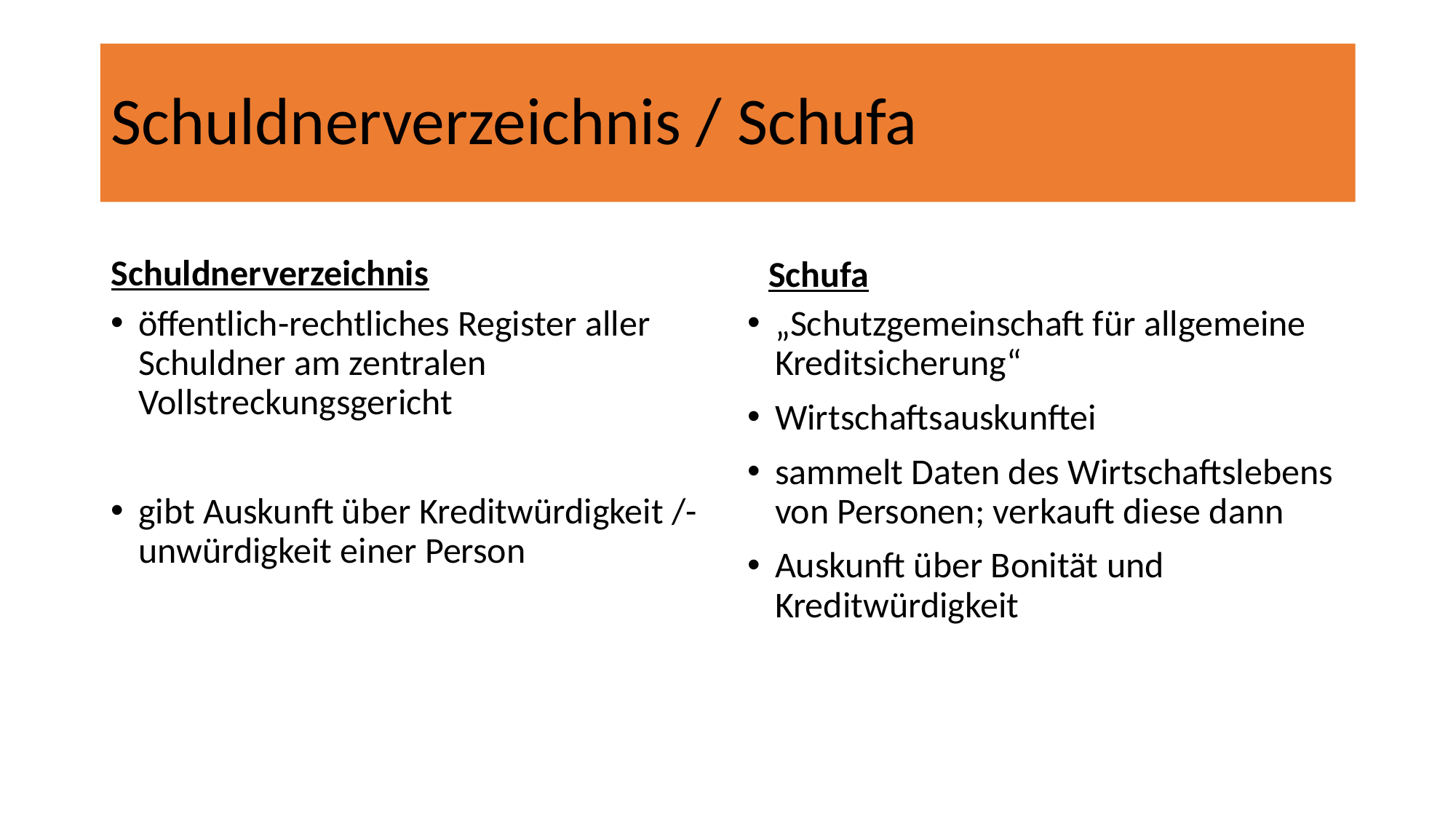

# Schuldnerverzeichnis / Schufa
Schuldnerverzeichnis
Schufa
öffentlich-rechtliches Register aller Schuldner am zentralen Vollstreckungsgericht

gibt Auskunft über Kreditwürdigkeit /- unwürdigkeit einer Person
„Schutzgemeinschaft für allgemeine Kreditsicherung“
Wirtschaftsauskunftei
sammelt Daten des Wirtschaftslebens von Personen; verkauft diese dann
Auskunft über Bonität und Kreditwürdigkeit